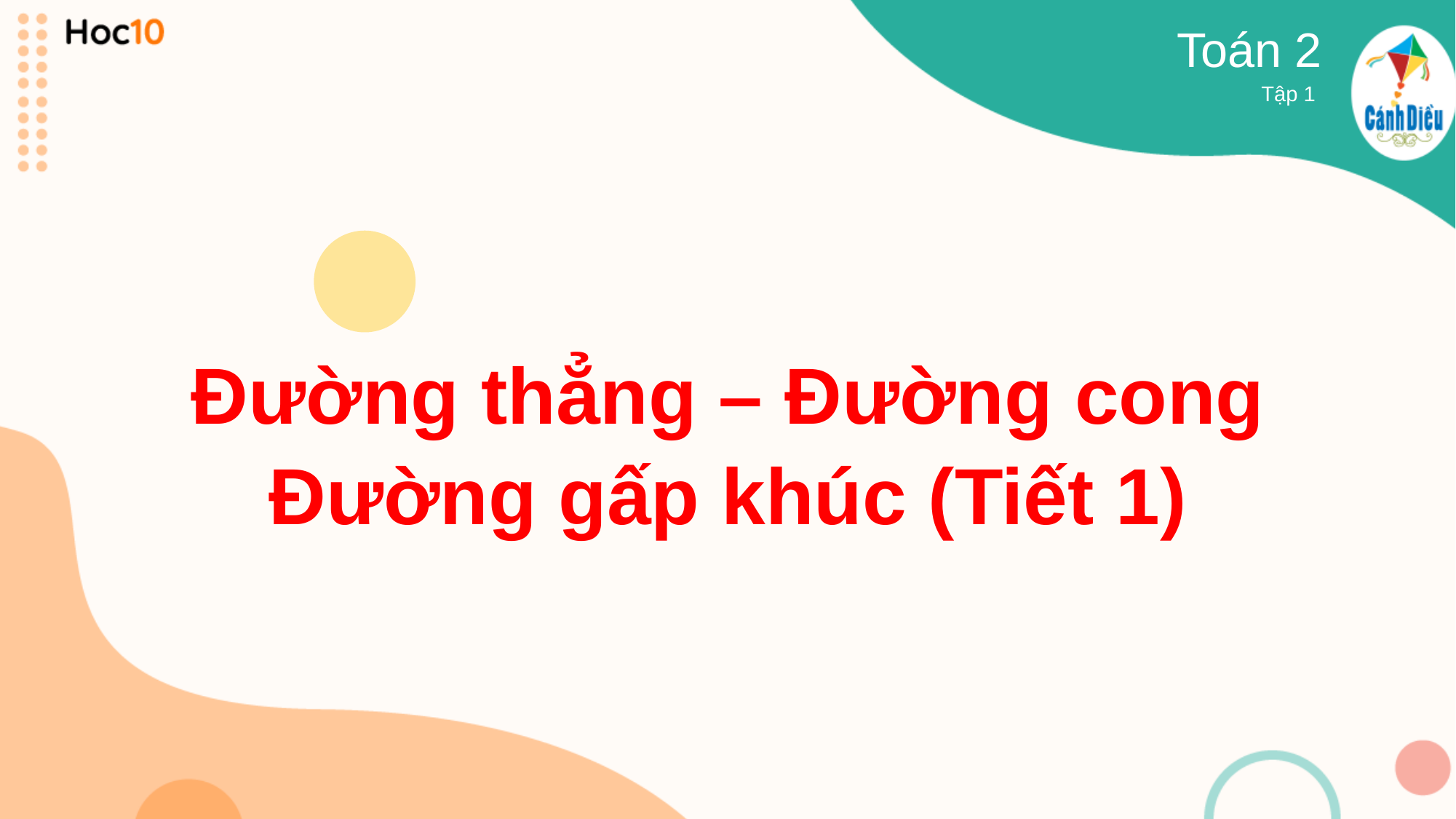

Toán 2
Tập 1
Đường thẳng – Đường cong
Đường gấp khúc (Tiết 1)